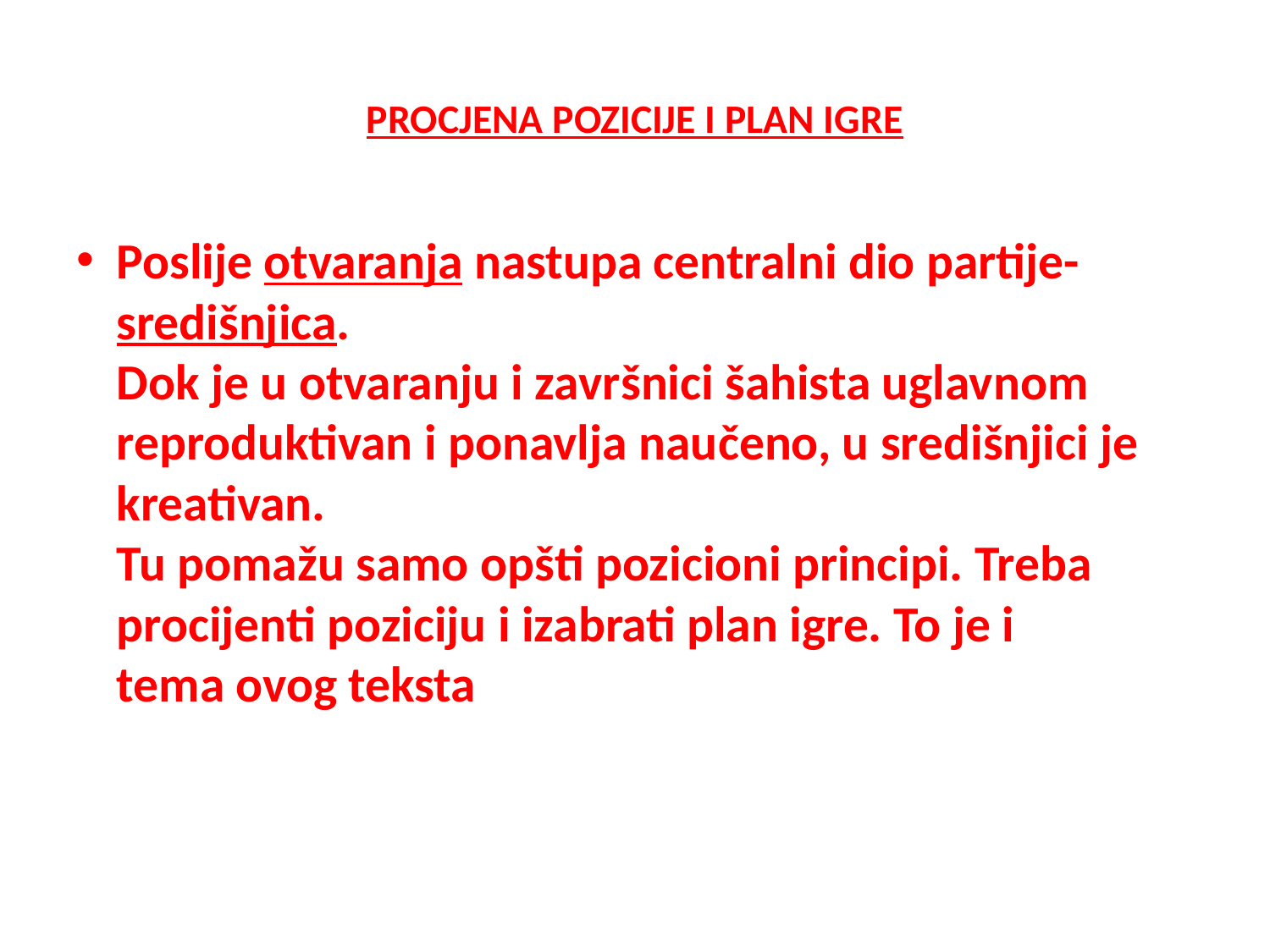

# PROCJENA POZICIJE I PLAN IGRE
Poslije otvaranja nastupa centralni dio partije-središnjica.
Dok je u otvaranju i završnici šahista uglavnom reproduktivan i ponavlja naučeno, u središnjici je kreativan.
Tu pomažu samo opšti pozicioni principi. Treba procijenti poziciju i izabrati plan igre. To je i tema ovog teksta